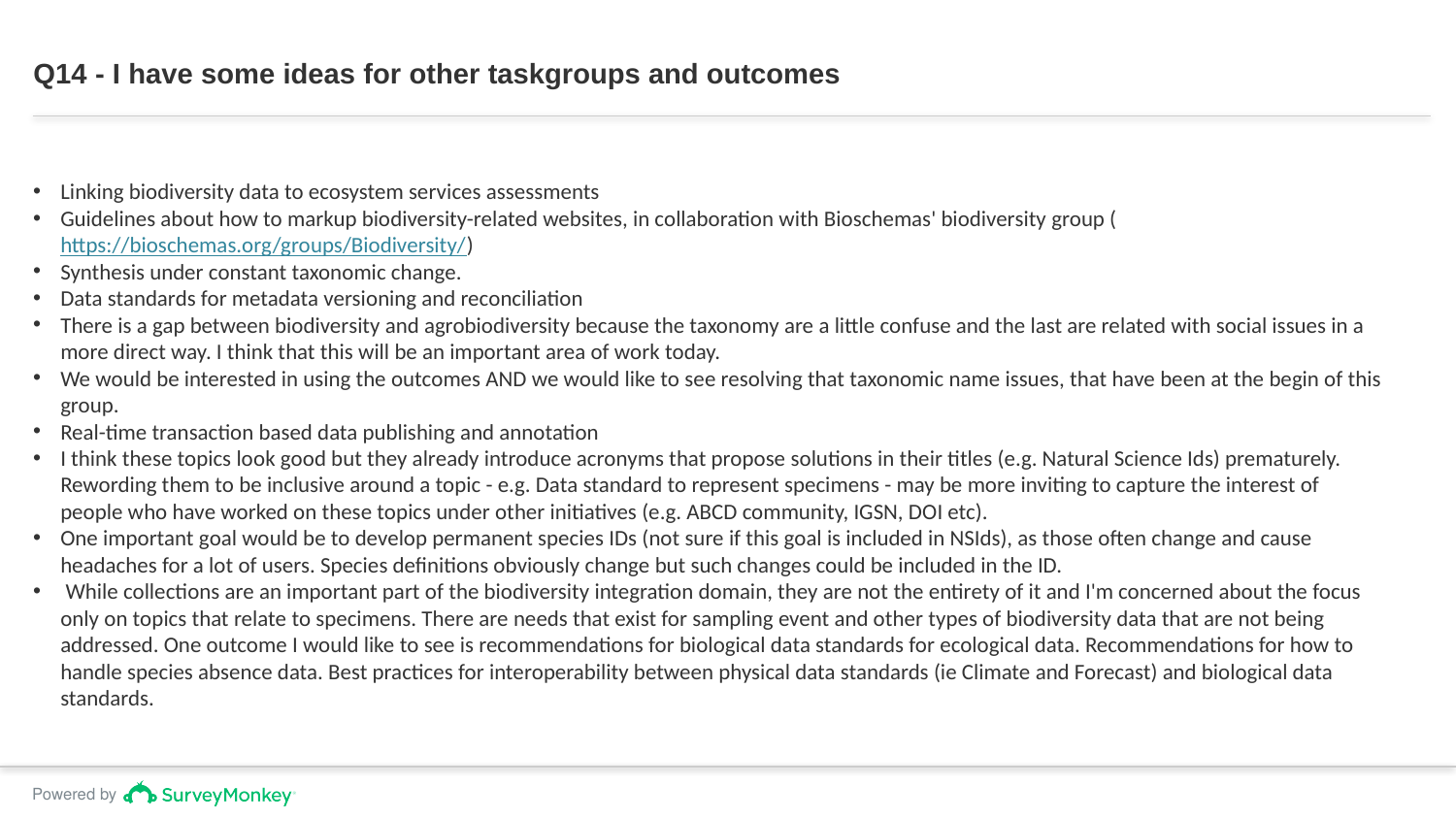

# Q14 - I have some ideas for other taskgroups and outcomes
Linking biodiversity data to ecosystem services assessments
Guidelines about how to markup biodiversity-related websites, in collaboration with Bioschemas' biodiversity group (https://bioschemas.org/groups/Biodiversity/)
Synthesis under constant taxonomic change.
Data standards for metadata versioning and reconciliation
There is a gap between biodiversity and agrobiodiversity because the taxonomy are a little confuse and the last are related with social issues in a more direct way. I think that this will be an important area of work today.
We would be interested in using the outcomes AND we would like to see resolving that taxonomic name issues, that have been at the begin of this group.
Real-time transaction based data publishing and annotation
I think these topics look good but they already introduce acronyms that propose solutions in their titles (e.g. Natural Science Ids) prematurely. Rewording them to be inclusive around a topic - e.g. Data standard to represent specimens - may be more inviting to capture the interest of people who have worked on these topics under other initiatives (e.g. ABCD community, IGSN, DOI etc).
One important goal would be to develop permanent species IDs (not sure if this goal is included in NSIds), as those often change and cause headaches for a lot of users. Species definitions obviously change but such changes could be included in the ID.
 While collections are an important part of the biodiversity integration domain, they are not the entirety of it and I'm concerned about the focus only on topics that relate to specimens. There are needs that exist for sampling event and other types of biodiversity data that are not being addressed. One outcome I would like to see is recommendations for biological data standards for ecological data. Recommendations for how to handle species absence data. Best practices for interoperability between physical data standards (ie Climate and Forecast) and biological data standards.